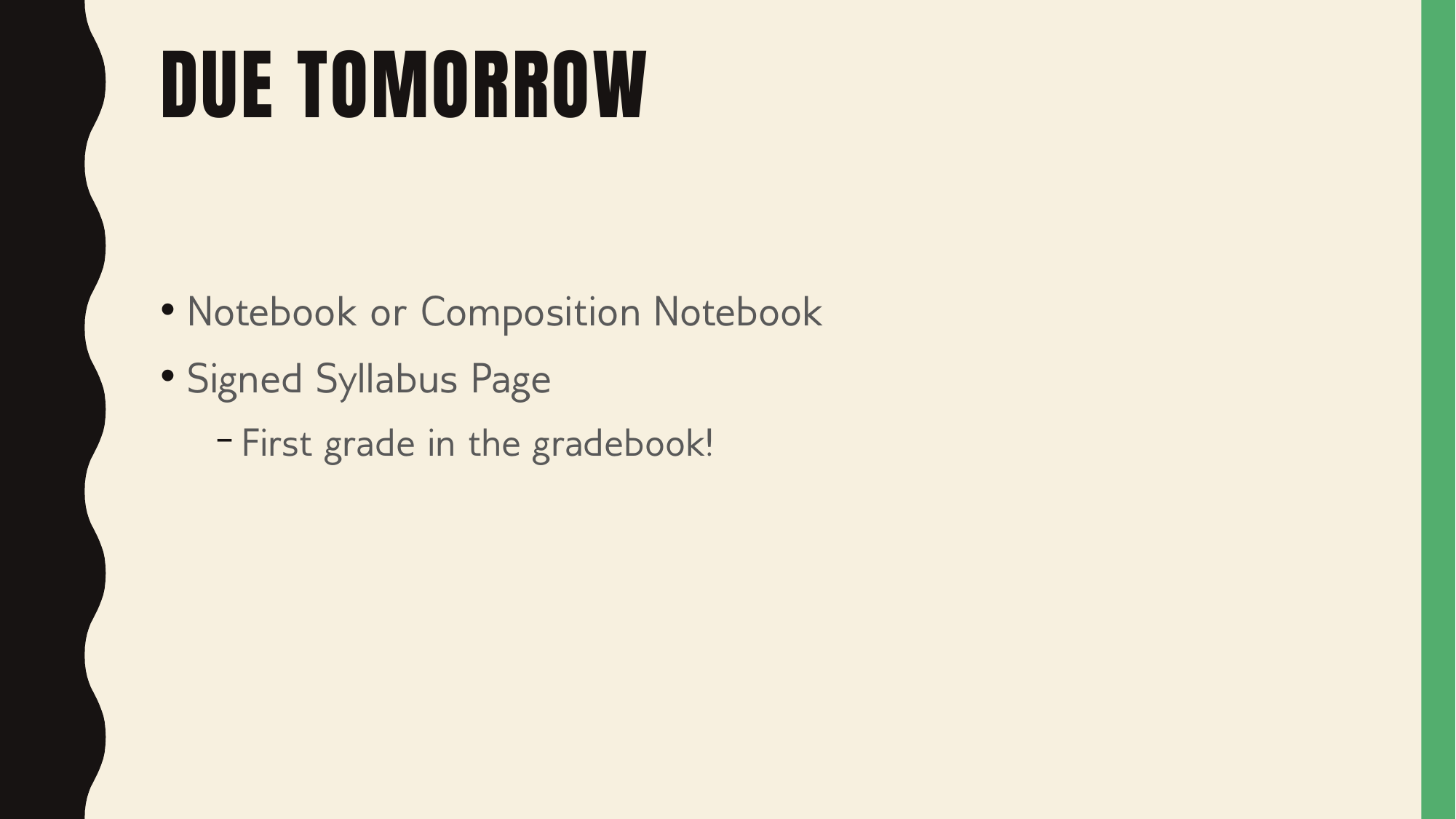

# Due Tomorrow
Notebook or Composition Notebook
Signed Syllabus Page
First grade in the gradebook!